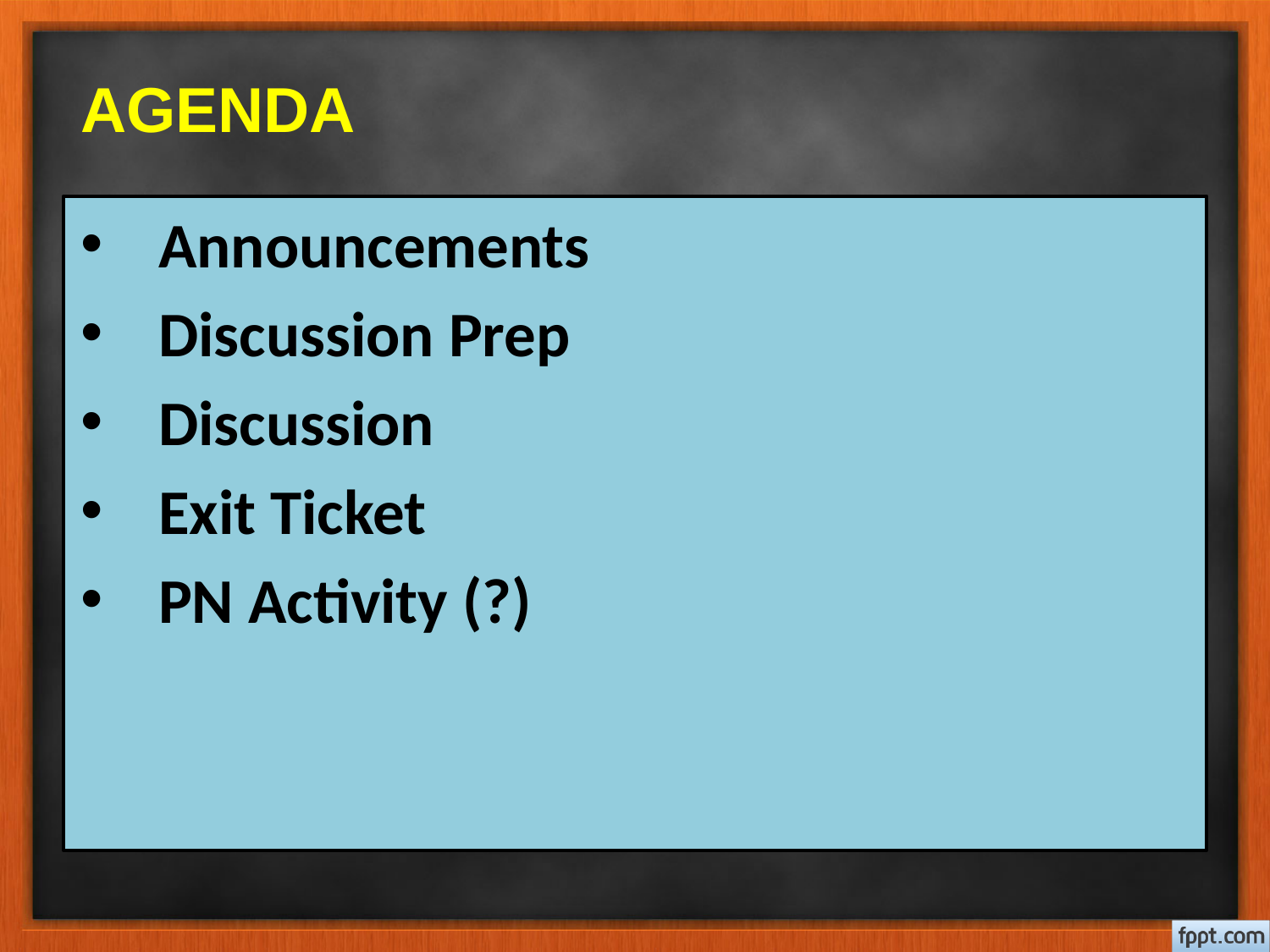

# AGENDA
 Announcements
 Discussion Prep
 Discussion
 Exit Ticket
 PN Activity (?)